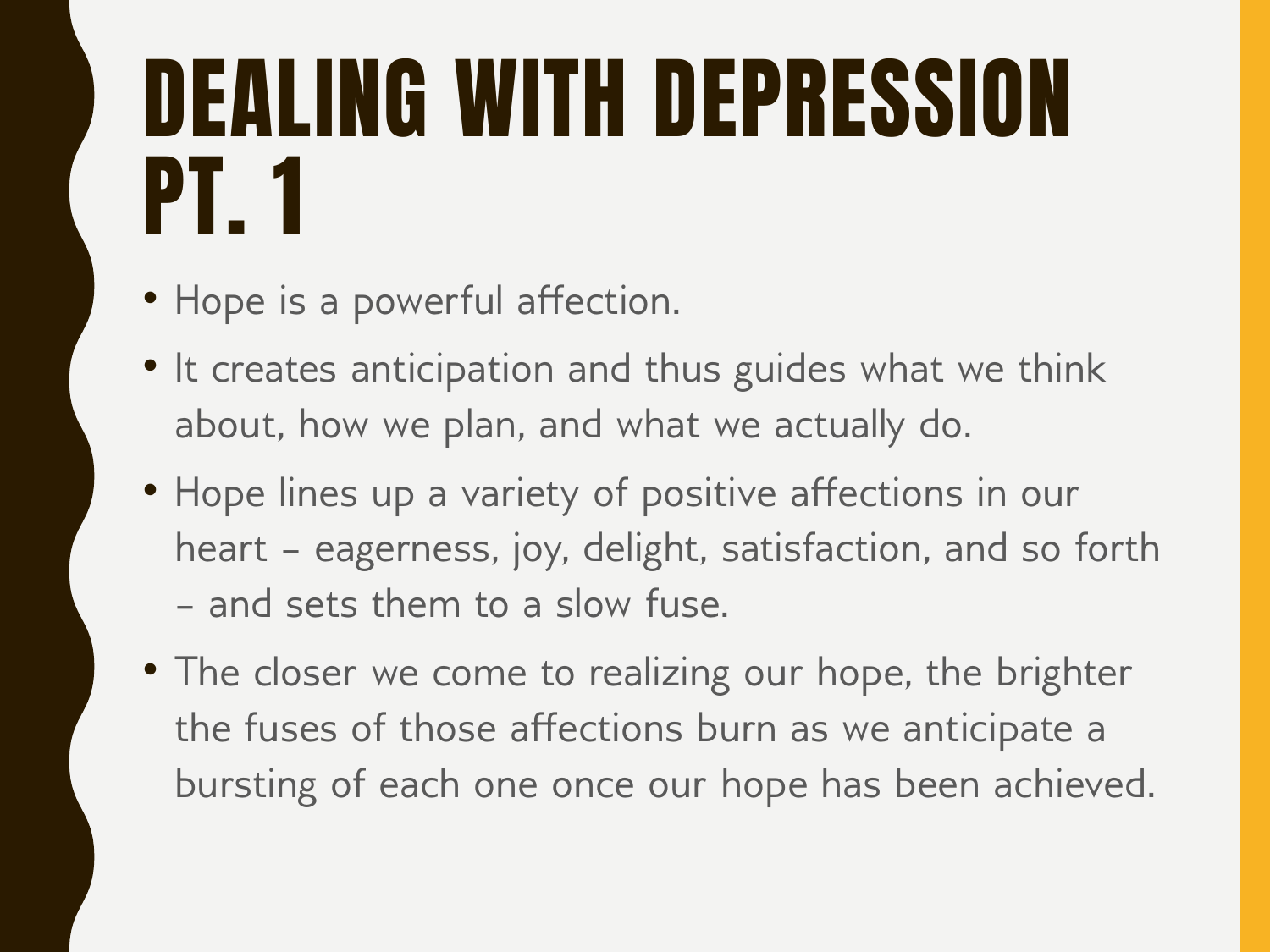

# Dealing with Depression pt. 1
Hope is a powerful affection.
It creates anticipation and thus guides what we think about, how we plan, and what we actually do.
Hope lines up a variety of positive affections in our heart – eagerness, joy, delight, satisfaction, and so forth – and sets them to a slow fuse.
The closer we come to realizing our hope, the brighter the fuses of those affections burn as we anticipate a bursting of each one once our hope has been achieved.